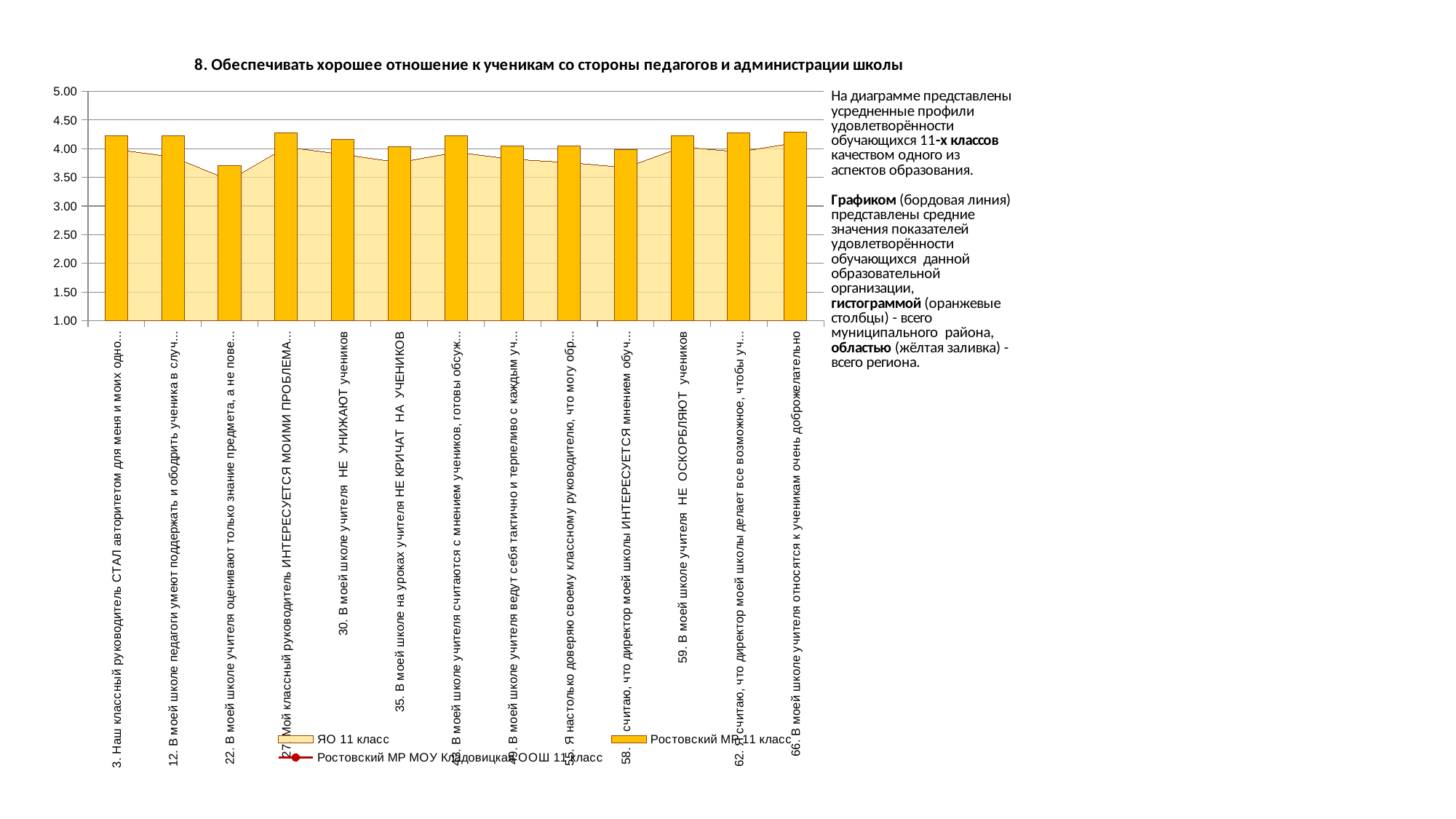

### Chart

| Category | ЯО 11 класс | Ростовский МР 11 класс | Ростовский МР МОУ Кладовицкая ООШ 11 класс |
|---|---|---|---|
| 3. Наш классный руководитель СТАЛ авторитетом для меня и моих одноклассников | 3.9853833425261995 | 4.222222222222222 | 0.0 |
| 12. В моей школе педагоги умеют поддержать и ободрить ученика в случае неудачи | 3.8568670711527853 | 4.222222222222222 | 0.0 |
| 22. В моей школе учителя оценивают только знание предмета, а не поведение | 3.4539437396580253 | 3.6993464052287583 | 0.0 |
| 27. Мой классный руководитель ИНТЕРЕСУЕТСЯ МОИМИ ПРОБЛЕМАМИ  И  ЗАБОТИТСЯ  ОБО МНЕ | 4.029784886927744 | 4.2745098039215685 | 0.0 |
| 30. В моей школе учителя  НЕ  УНИЖАЮТ учеников | 3.9004412575841148 | 4.163398692810458 | 0.0 |
| 35. В моей школе на уроках учителя НЕ КРИЧАТ  НА  УЧЕНИКОВ | 3.760066188637617 | 4.032679738562091 | 0.0 |
| 43. В моей школе учителя считаются с мнением учеников, готовы обсуждать спорные ситуации | 3.93849972421401 | 4.222222222222222 | 0.0 |
| 49. В моей школе учителя ведут себя тактично и терпеливо с каждым учеником  | 3.8168781025923884 | 4.052287581699346 | 0.0 |
| 55. Я настолько доверяю своему классному руководителю, что могу обратиться к нему за советом в трудной жизненной ситуации | 3.757584114726972 | 4.052287581699346 | 0.0 |
| 58. Я считаю, что директор моей школы ИНТЕРЕСУЕТСЯ мнением обучающихся о школе | 3.671814671814672 | 3.980392156862745 | 0.0 |
| 59. В моей школе учителя  НЕ  ОСКОРБЛЯЮТ  учеников | 4.028405956977386 | 4.222222222222222 | 0.0 |
| 62. Я считаю, что директор моей школы делает все возможное, чтобы учиться в школе стало лучше | 3.9451185879757307 | 4.2745098039215685 | 0.0 |
| 66. В моей школе учителя относятся к ученикам очень доброжелательно | 4.102592388306674 | 4.287581699346405 | 0.0 |